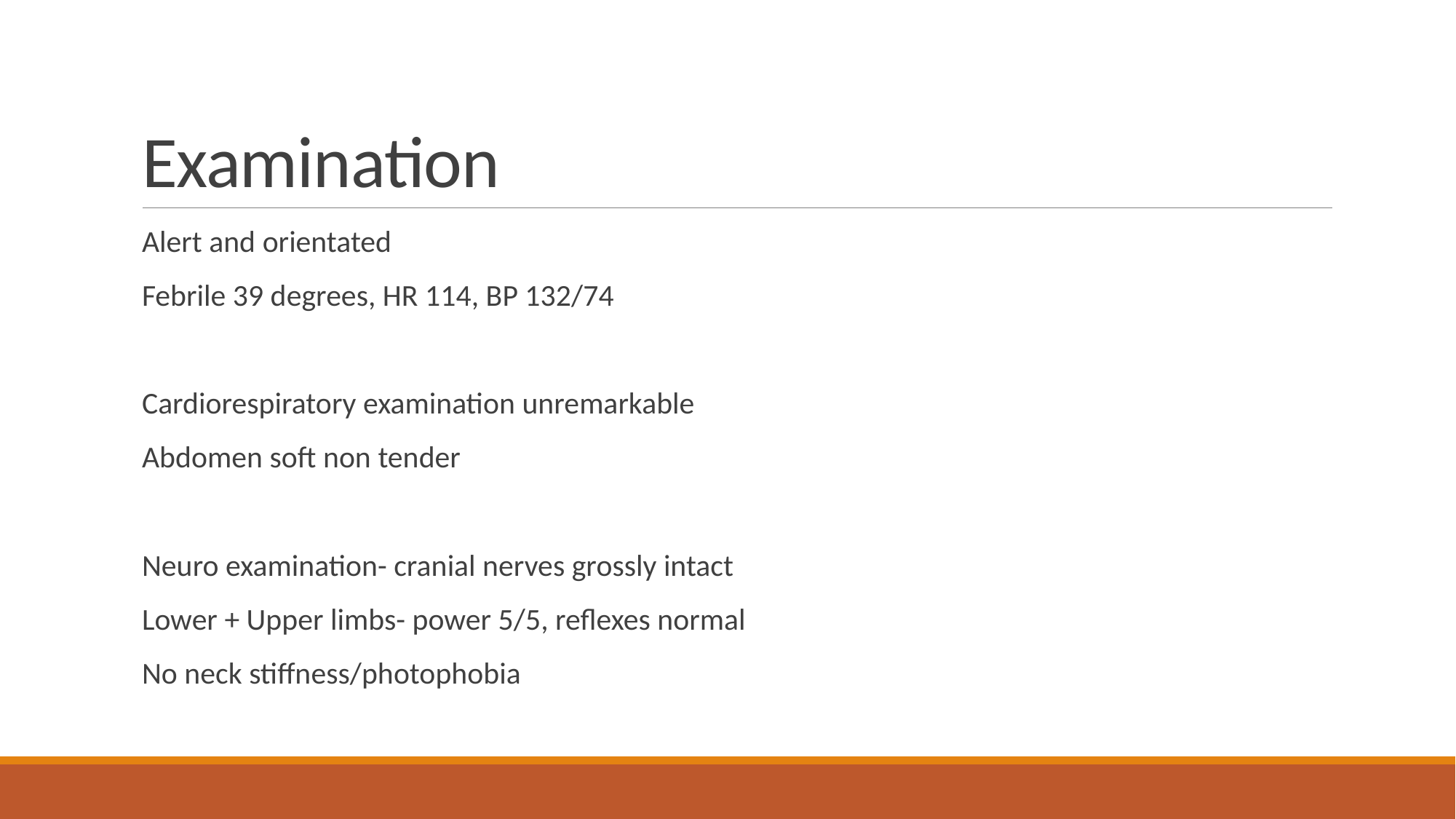

# Examination
Alert and orientated
Febrile 39 degrees, HR 114, BP 132/74

Cardiorespiratory examination unremarkable
Abdomen soft non tender

Neuro examination- cranial nerves grossly intact
Lower + Upper limbs- power 5/5, reflexes normal
No neck stiffness/photophobia